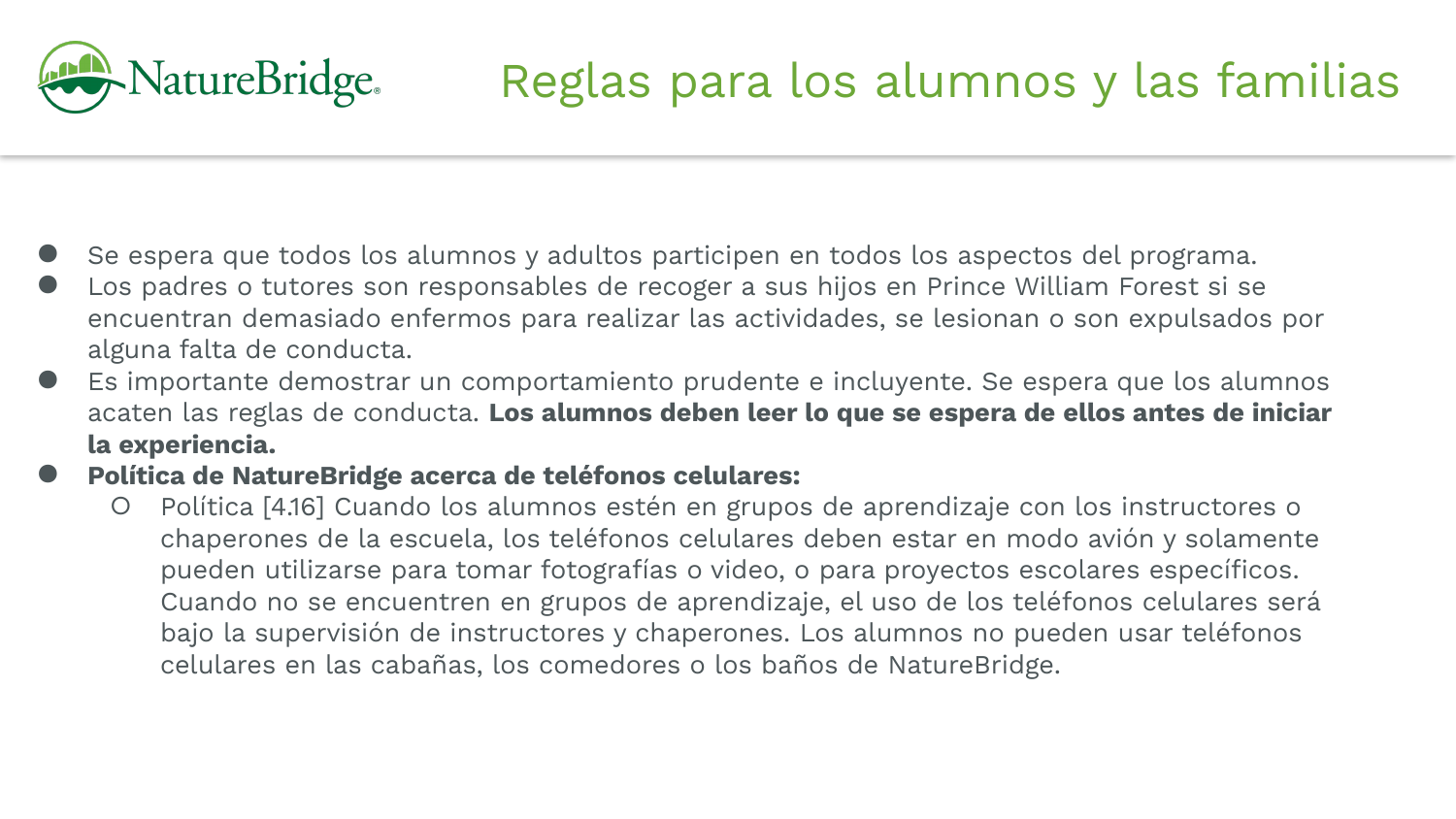

Reglas para los alumnos y las familias
Se espera que todos los alumnos y adultos participen en todos los aspectos del programa.
Los padres o tutores son responsables de recoger a sus hijos en Prince William Forest si se encuentran demasiado enfermos para realizar las actividades, se lesionan o son expulsados por alguna falta de conducta.
Es importante demostrar un comportamiento prudente e incluyente. Se espera que los alumnos acaten las reglas de conducta. Los alumnos deben leer lo que se espera de ellos antes de iniciar la experiencia.
Política de NatureBridge acerca de teléfonos celulares:
Política [4.16] Cuando los alumnos estén en grupos de aprendizaje con los instructores o chaperones de la escuela, los teléfonos celulares deben estar en modo avión y solamente pueden utilizarse para tomar fotografías o video, o para proyectos escolares específicos. Cuando no se encuentren en grupos de aprendizaje, el uso de los teléfonos celulares será bajo la supervisión de instructores y chaperones. Los alumnos no pueden usar teléfonos celulares en las cabañas, los comedores o los baños de NatureBridge.